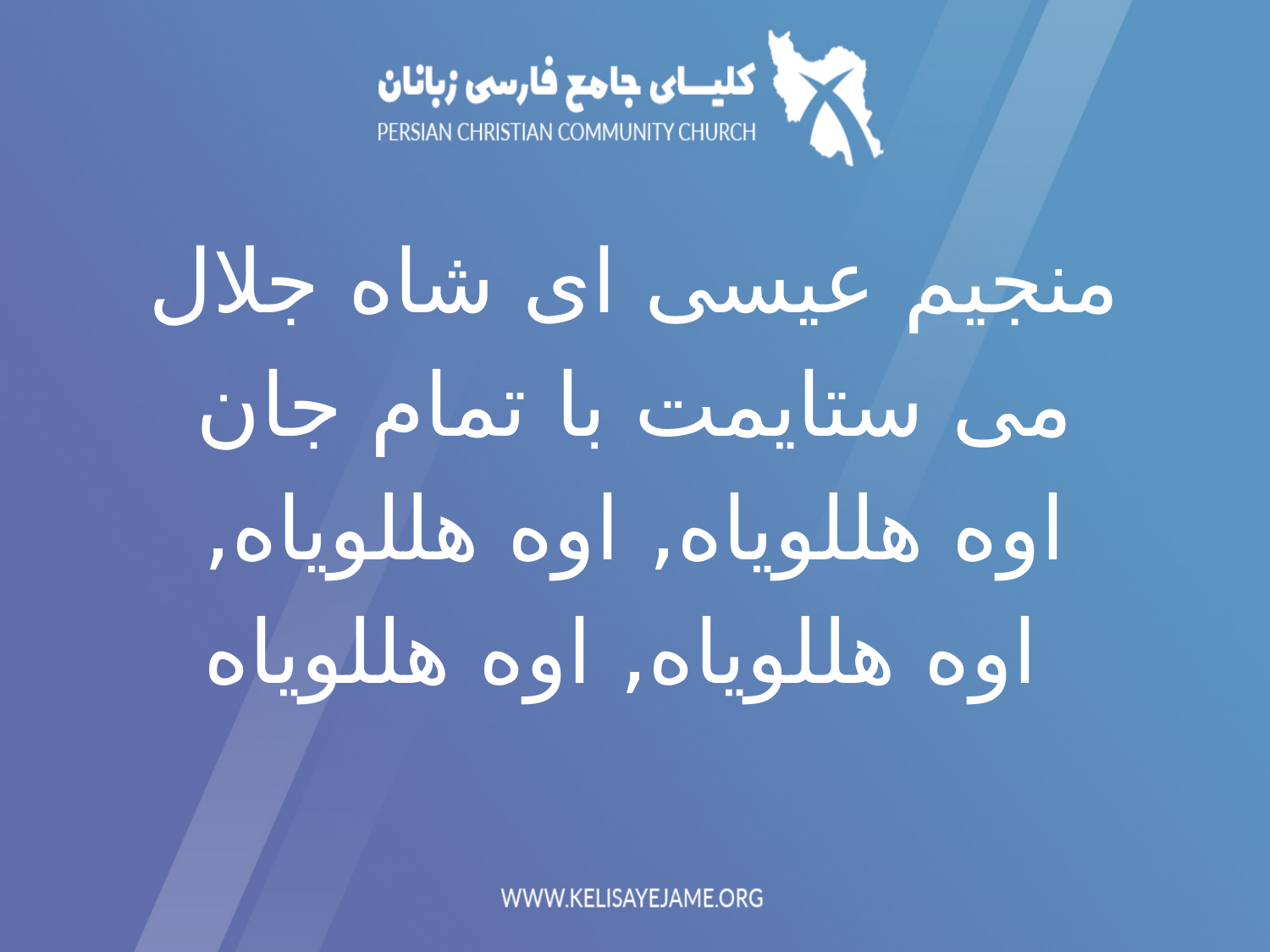

منجيم عيسی ای شاه جلال
می ستایمت با تمام جان
اوه هللوياه, اوه هللوياه,
 اوه هللوياه, اوه هللوياه